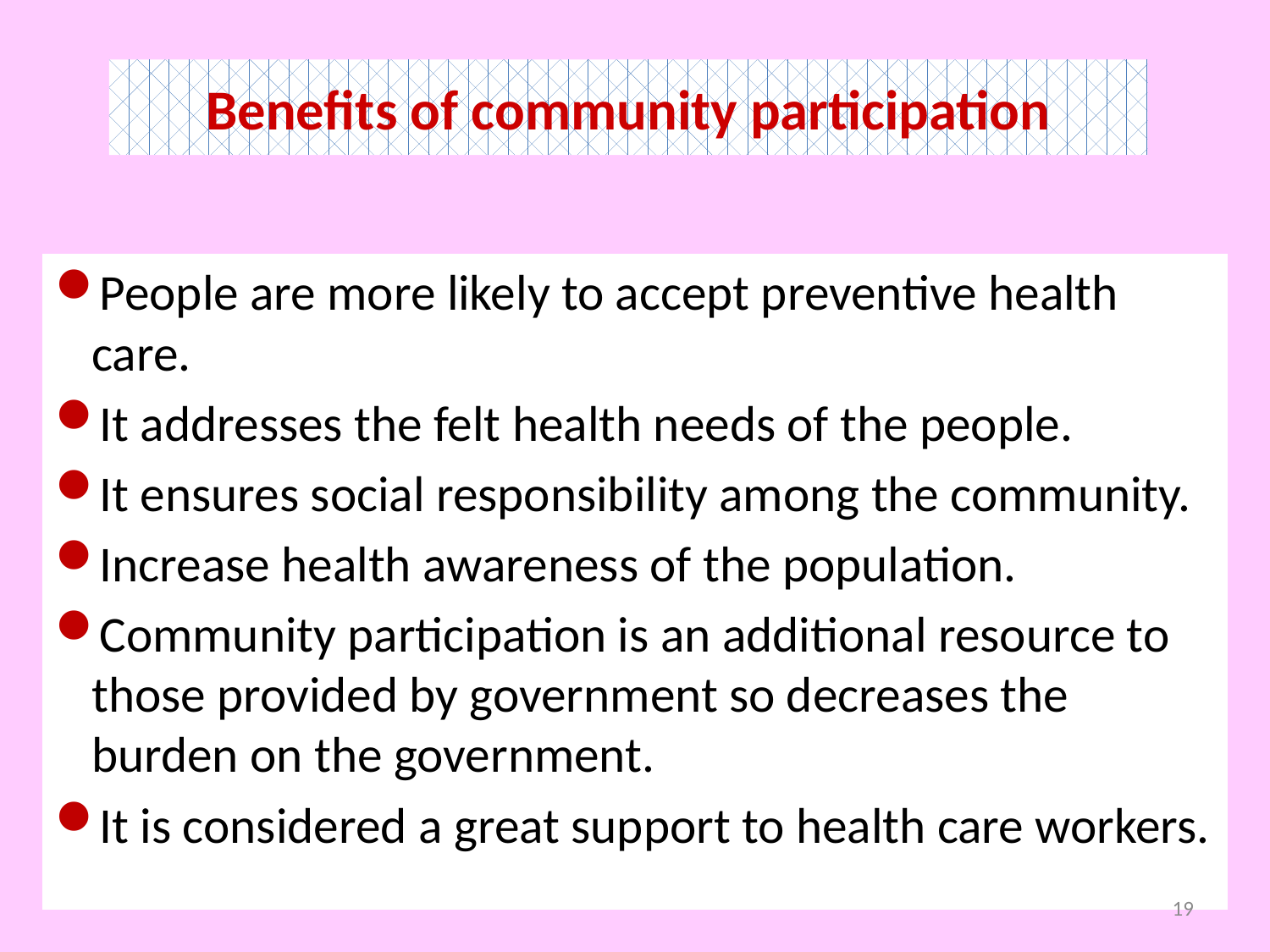

# Benefits of community participation
People are more likely to accept preventive health care.
It addresses the felt health needs of the people.
It ensures social responsibility among the community.
Increase health awareness of the population.
Community participation is an additional resource to those provided by government so decreases the burden on the government.
It is considered a great support to health care workers.
19